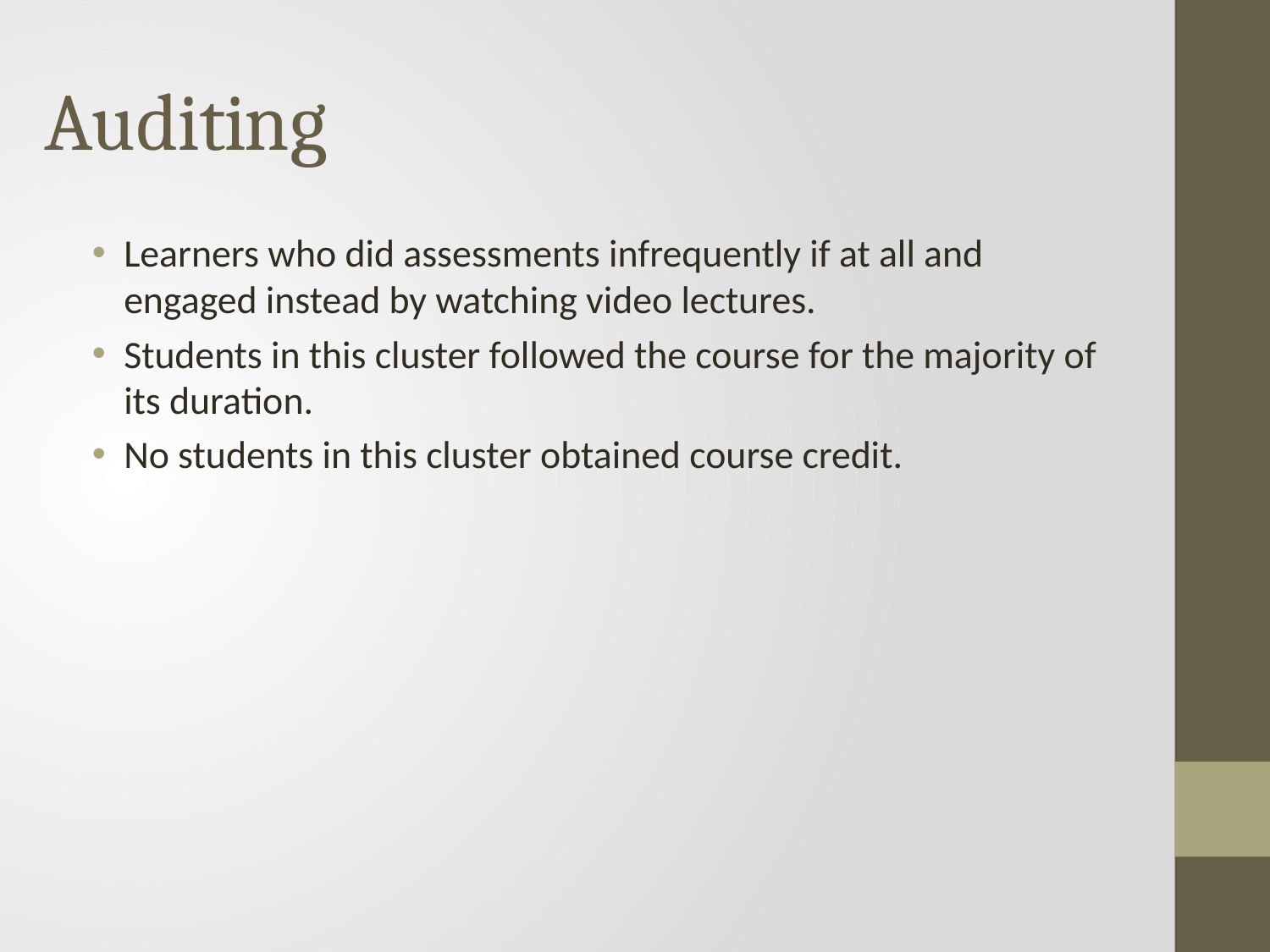

# Auditing
Learners who did assessments infrequently if at all and engaged instead by watching video lectures.
Students in this cluster followed the course for the majority of its duration.
No students in this cluster obtained course credit.